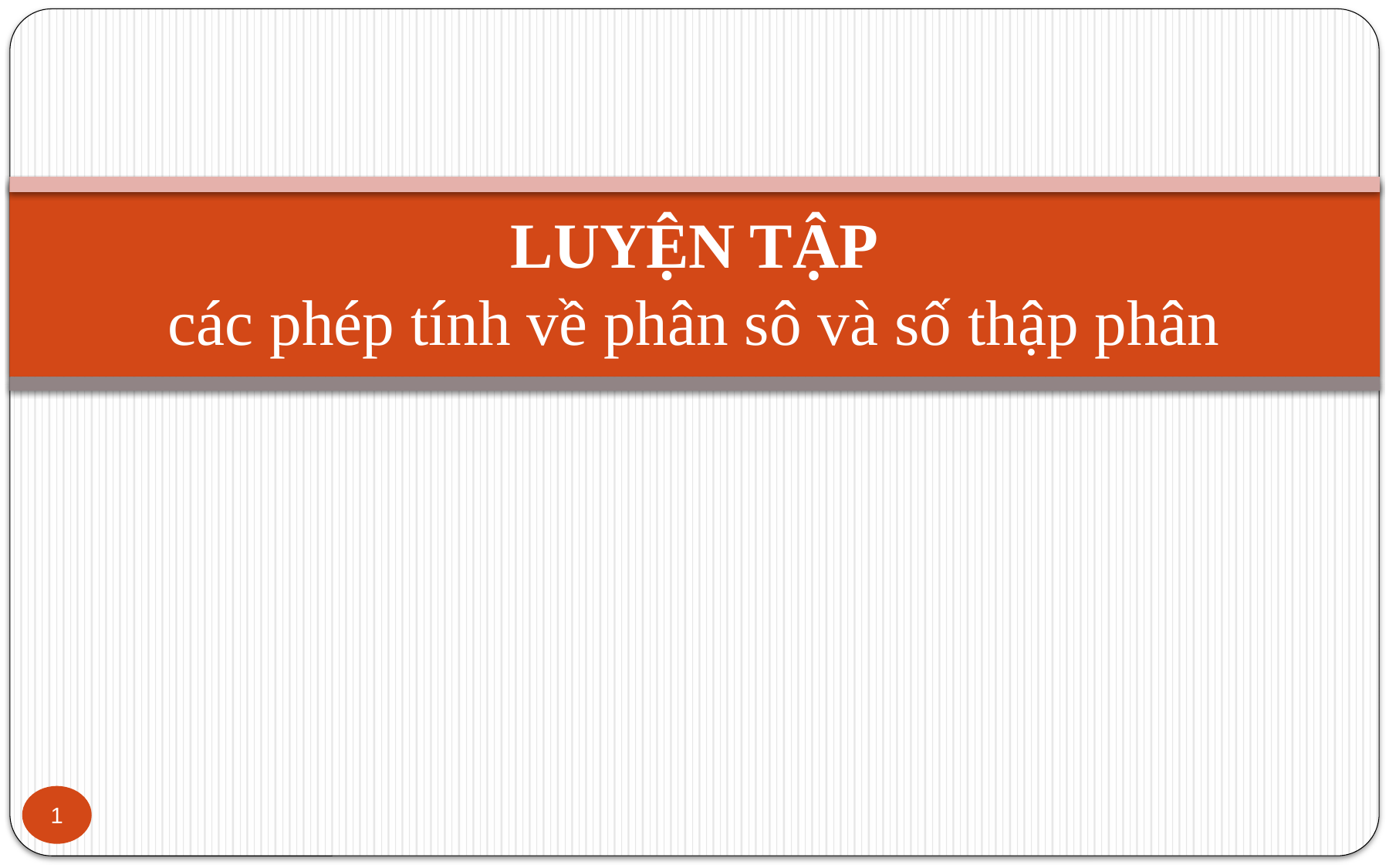

# LUYỆN TẬP các phép tính về phân sô và số thập phân
1